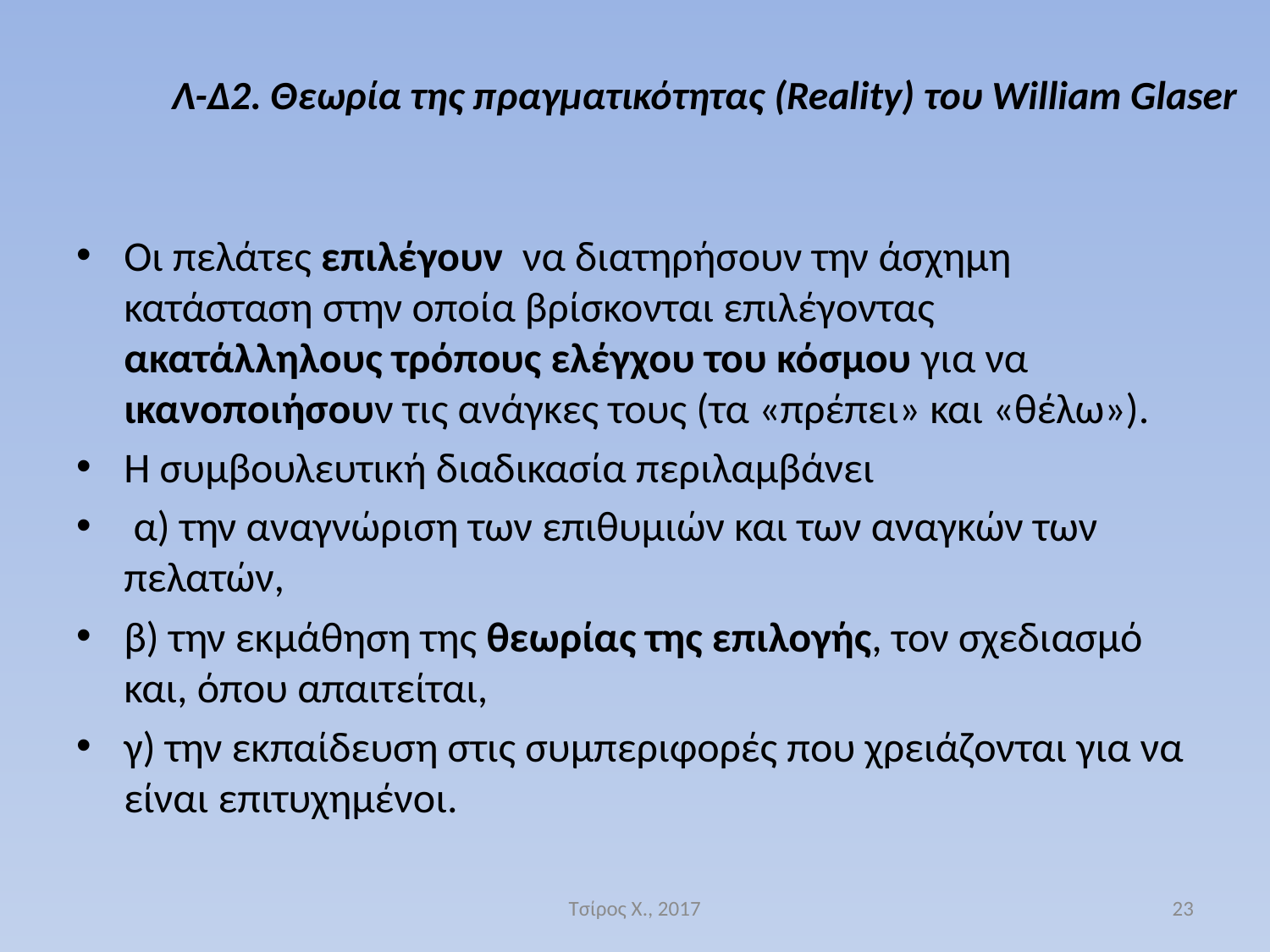

# Λ-Δ2. Θεωρία της πραγματικότητας (Reality) του William Glaser
Οι πελάτες επιλέγουν  να διατηρήσουν την άσχημη κατάσταση στην οποία βρίσκονται επιλέγοντας ακατάλληλους τρόπους ελέγχου του κόσμου για να ικανοποιήσουν τις ανάγκες τους (τα «πρέπει» και «θέλω»).
Η συμβουλευτική διαδικασία περιλαμβάνει
 α) την αναγνώριση των επιθυμιών και των αναγκών των πελατών,
β) την εκμάθηση της θεωρίας της επιλογής, τον σχεδιασμό και, όπου απαιτείται,
γ) την εκπαίδευση στις συμπεριφορές που χρειάζονται για να είναι επιτυχημένοι.

Τσίρος Χ., 2017
23